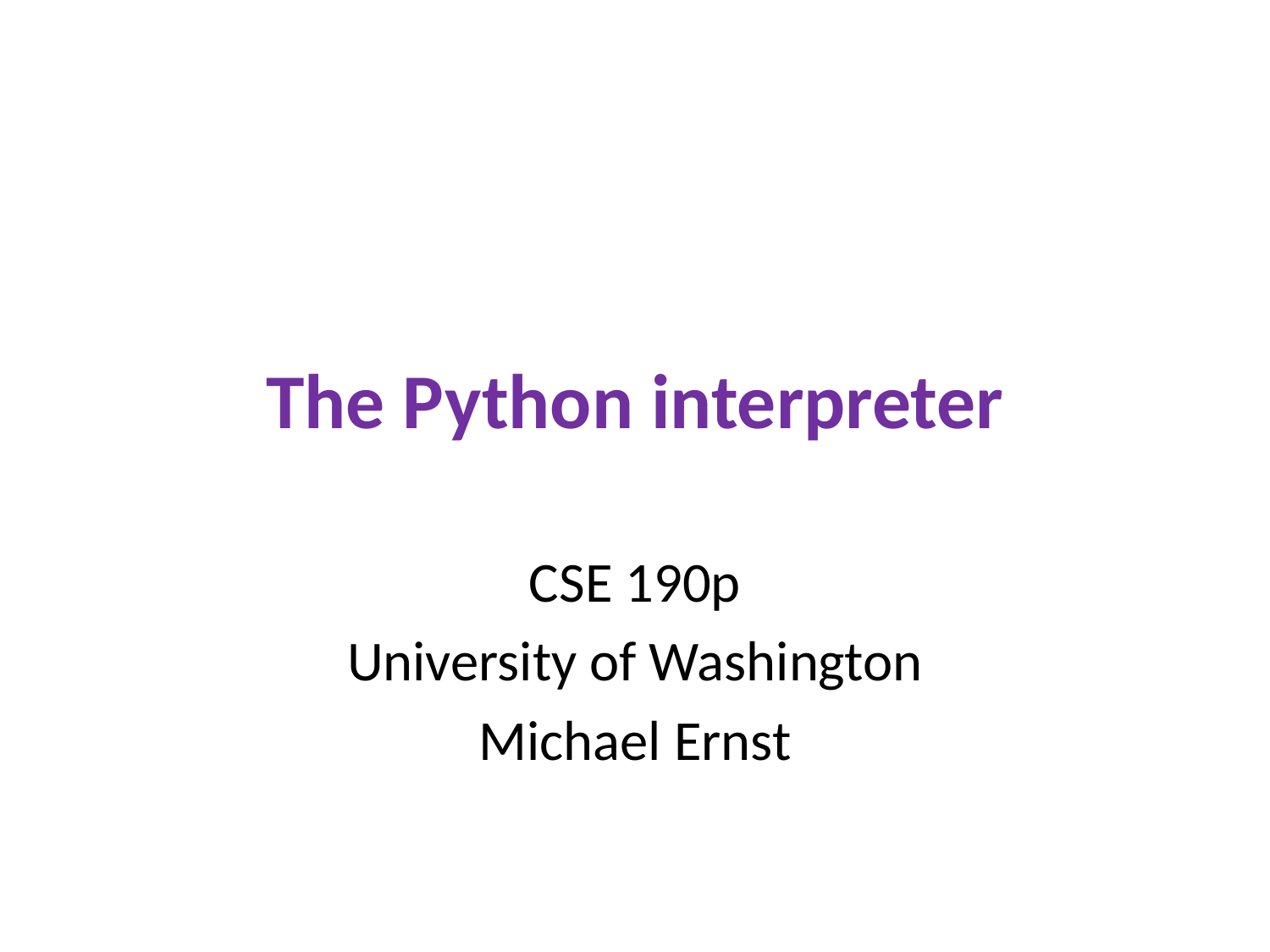

# The Python interpreter
CSE 190p
University of Washington
Michael Ernst